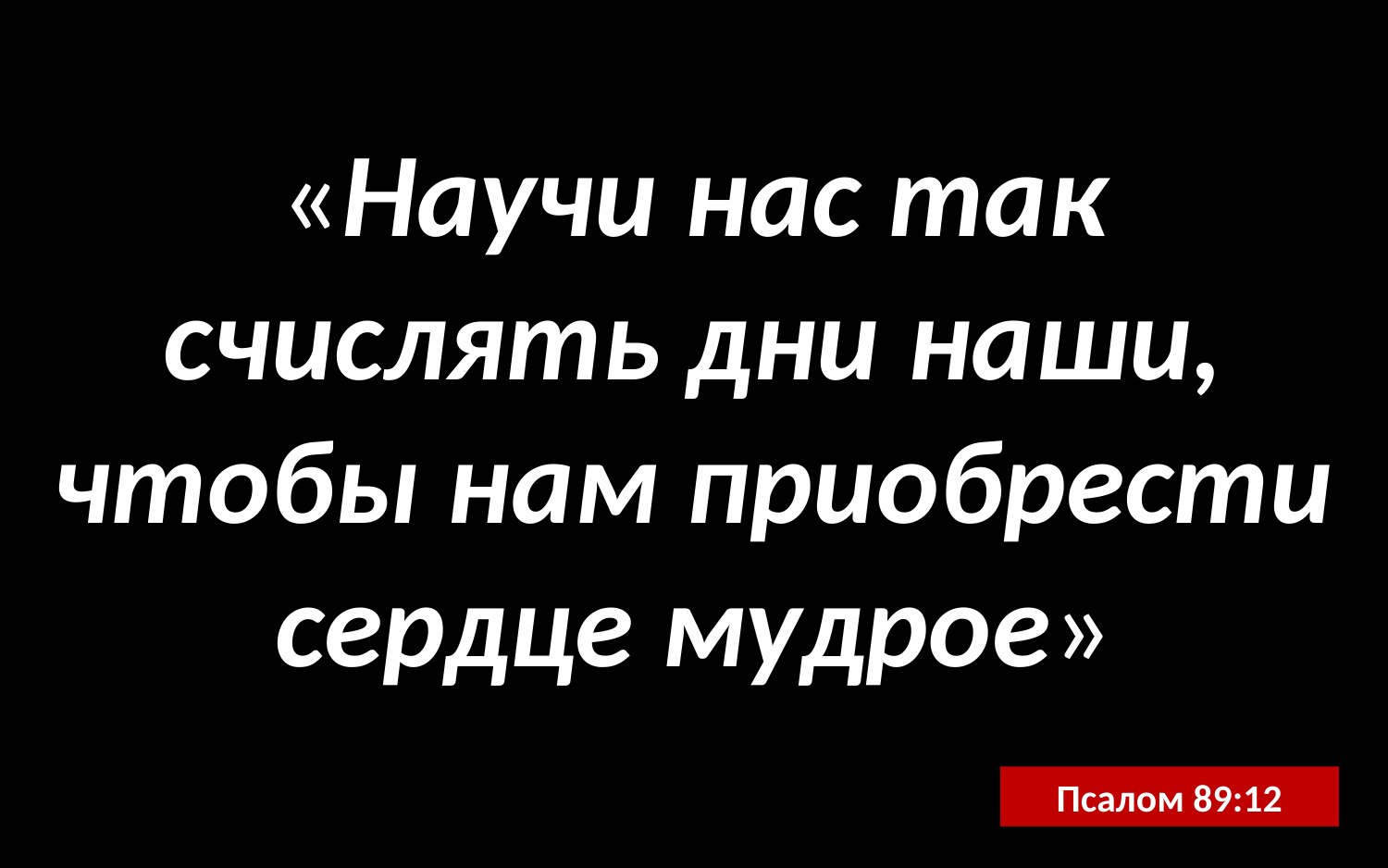

«Научи нас так счислять дни наши, чтобы нам приобрести сердце мудрое»
Псалом 89:12